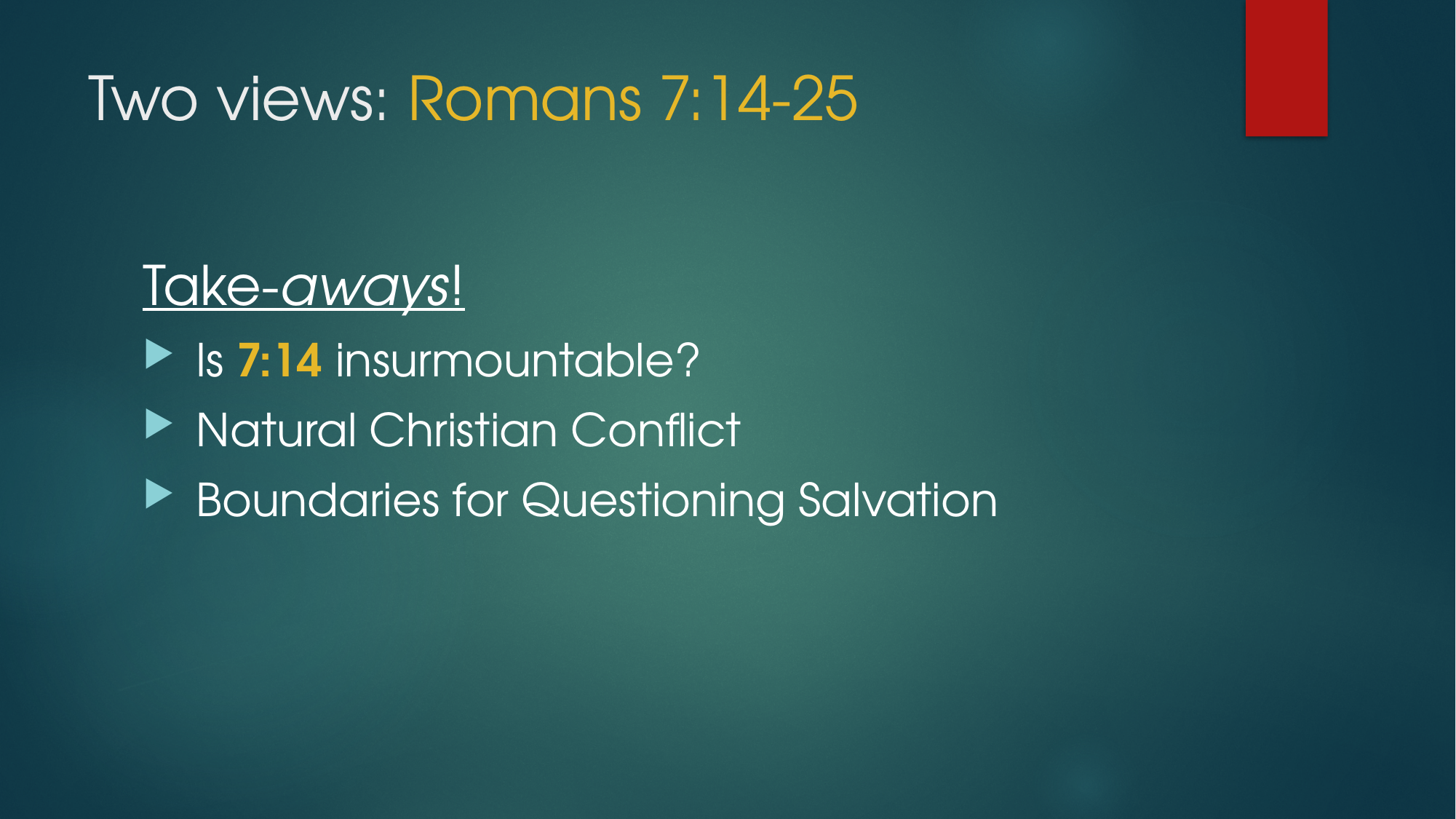

# Two views: Romans 7:14-25
Take-aways!
 Is 7:14 insurmountable?
 Natural Christian Conflict
 Boundaries for Questioning Salvation